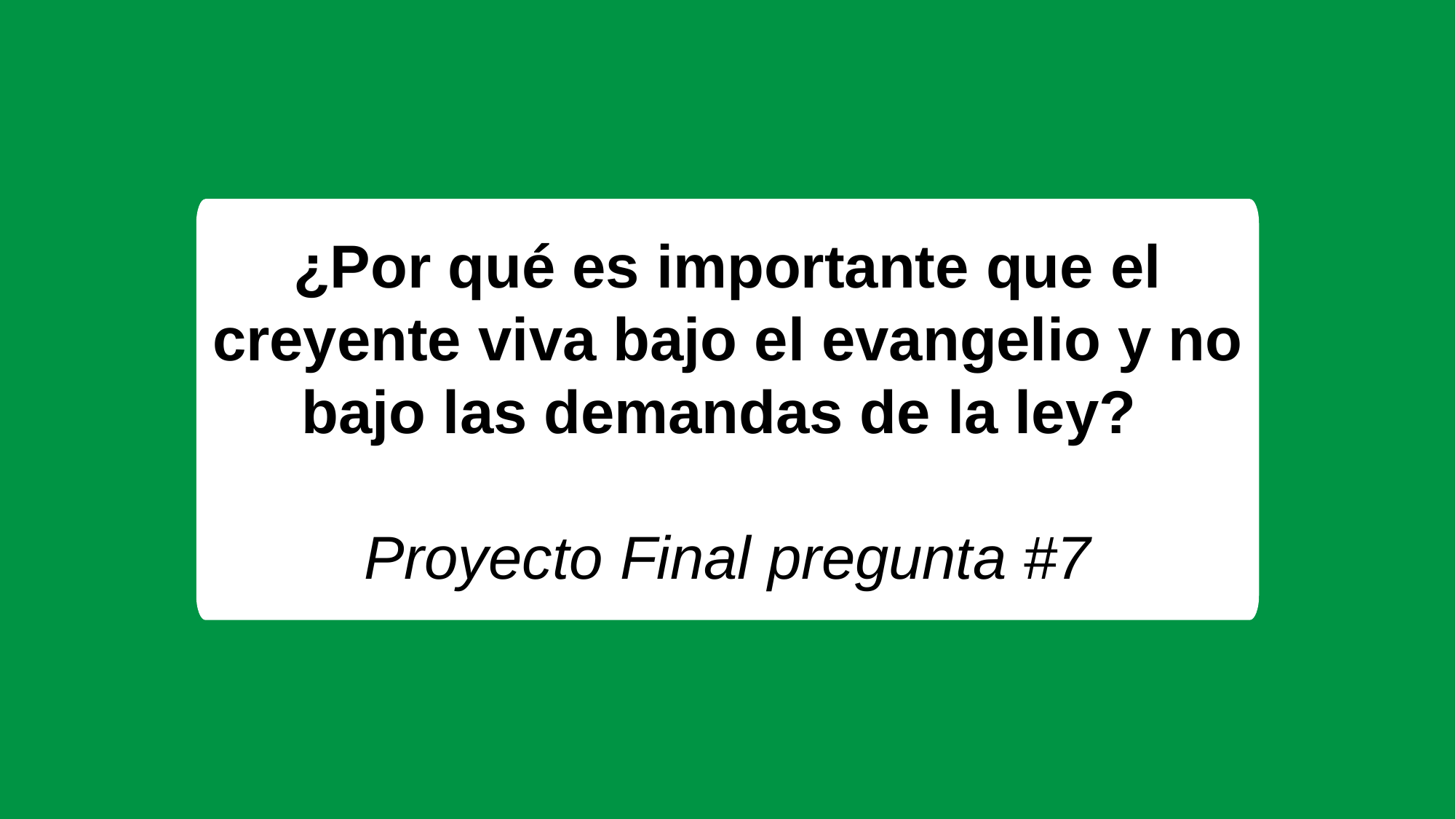

¿Por qué es importante que el creyente viva bajo el evangelio y no bajo las demandas de la ley?

Proyecto Final pregunta #7